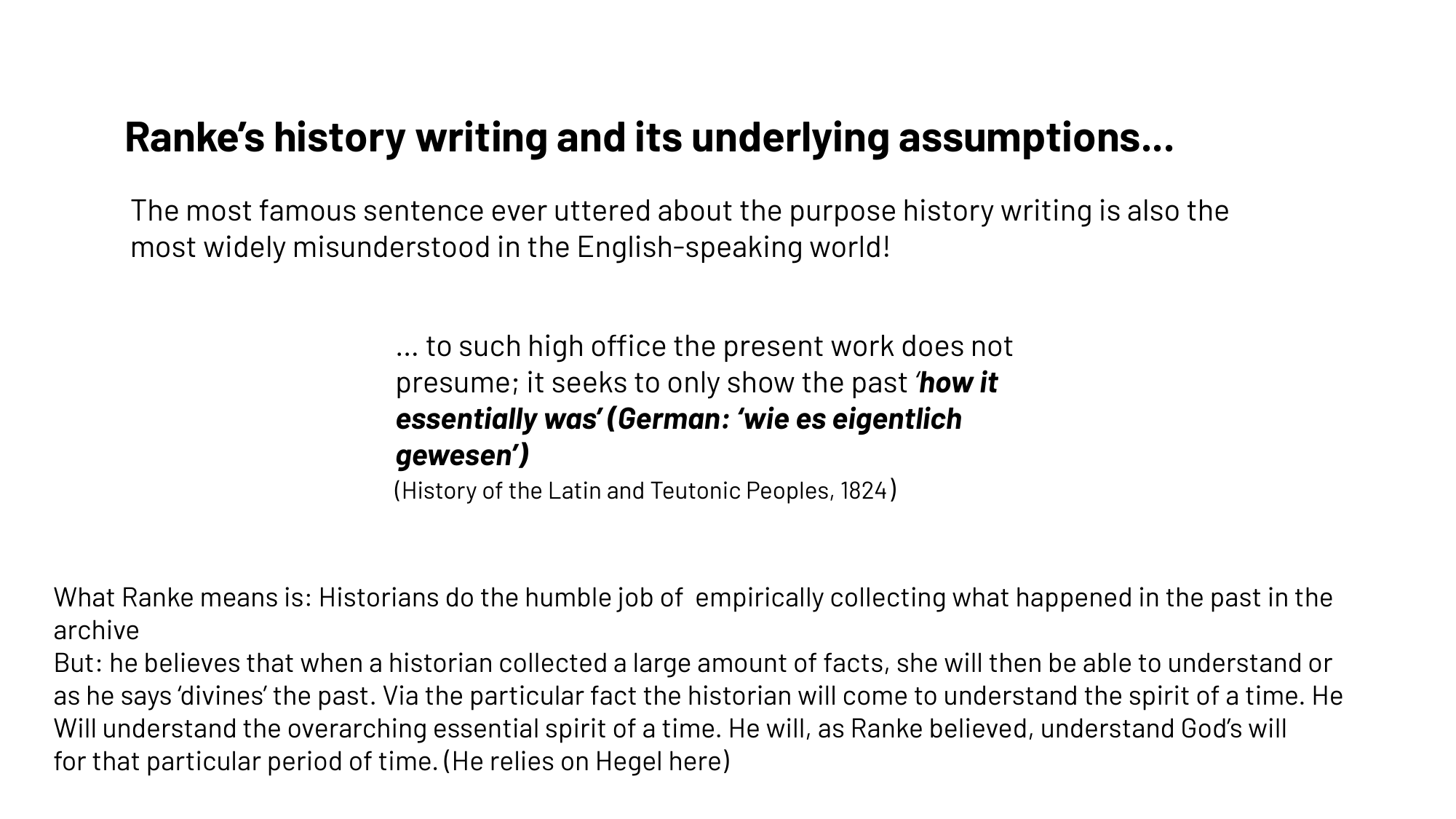

Ranke’s history writing and its underlying assumptions...

The most famous sentence ever uttered about the purpose history writing is also the most widely misunderstood in the English-speaking world!

… to such high office the present work does not presume; it seeks to only show the past ‘how it essentially was’ (German: ‘wie es eigentlich gewesen’)
(History of the Latin and Teutonic Peoples, 1824)
What Ranke means is: Historians do the humble job of  empirically collecting what happened in the past in the
archive
But: he believes that when a historian collected a large amount of facts, she will then be able to understand or
as he says ‘divines’ the past. Via the particular fact the historian will come to understand the spirit of a time. He
Will understand the overarching essential spirit of a time. He will, as Ranke believed, understand God’s will
for that particular period of time. (He relies on Hegel here)